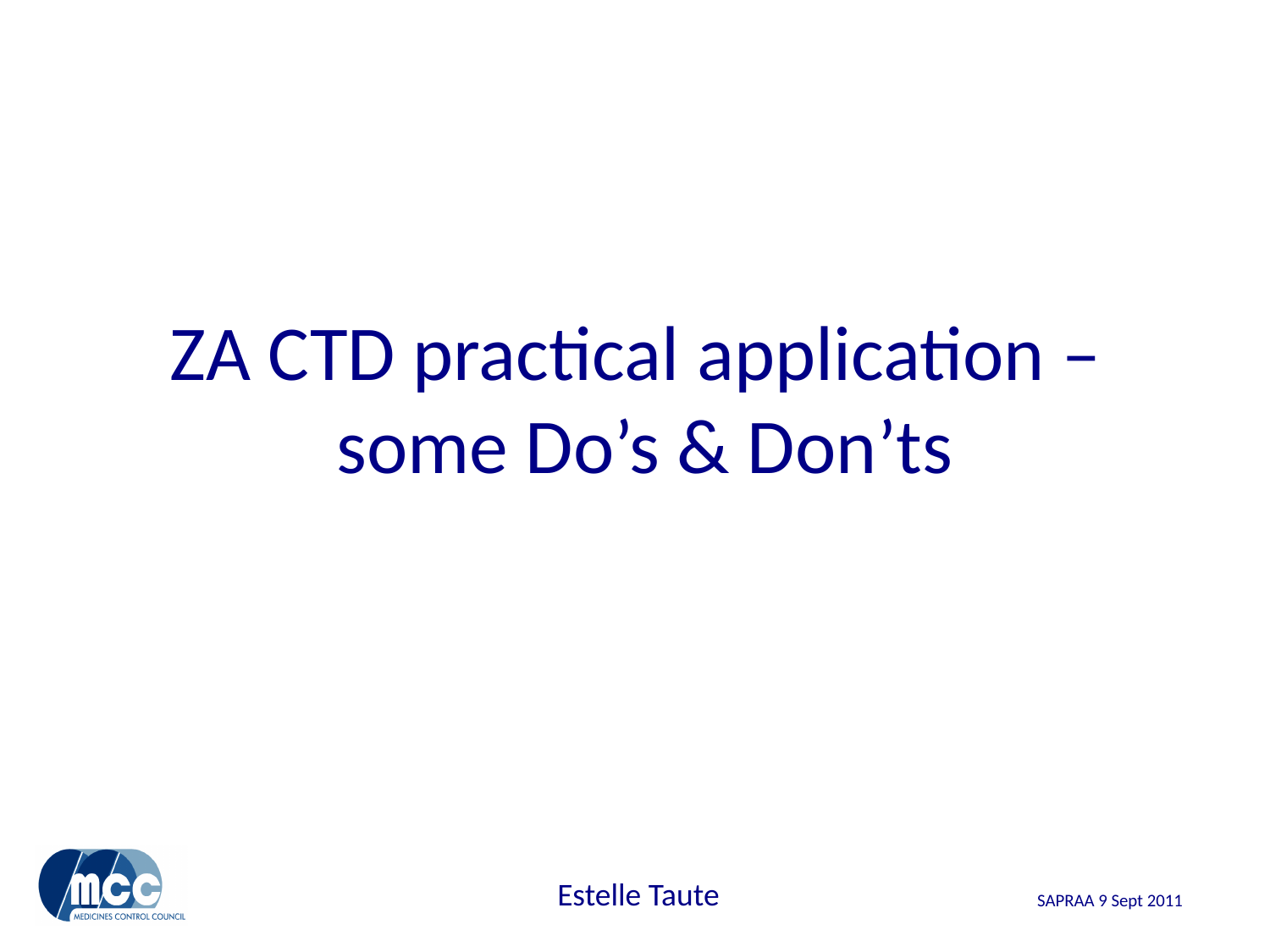

# ZA CTD practical application – some Do’s & Don’ts
Estelle Taute